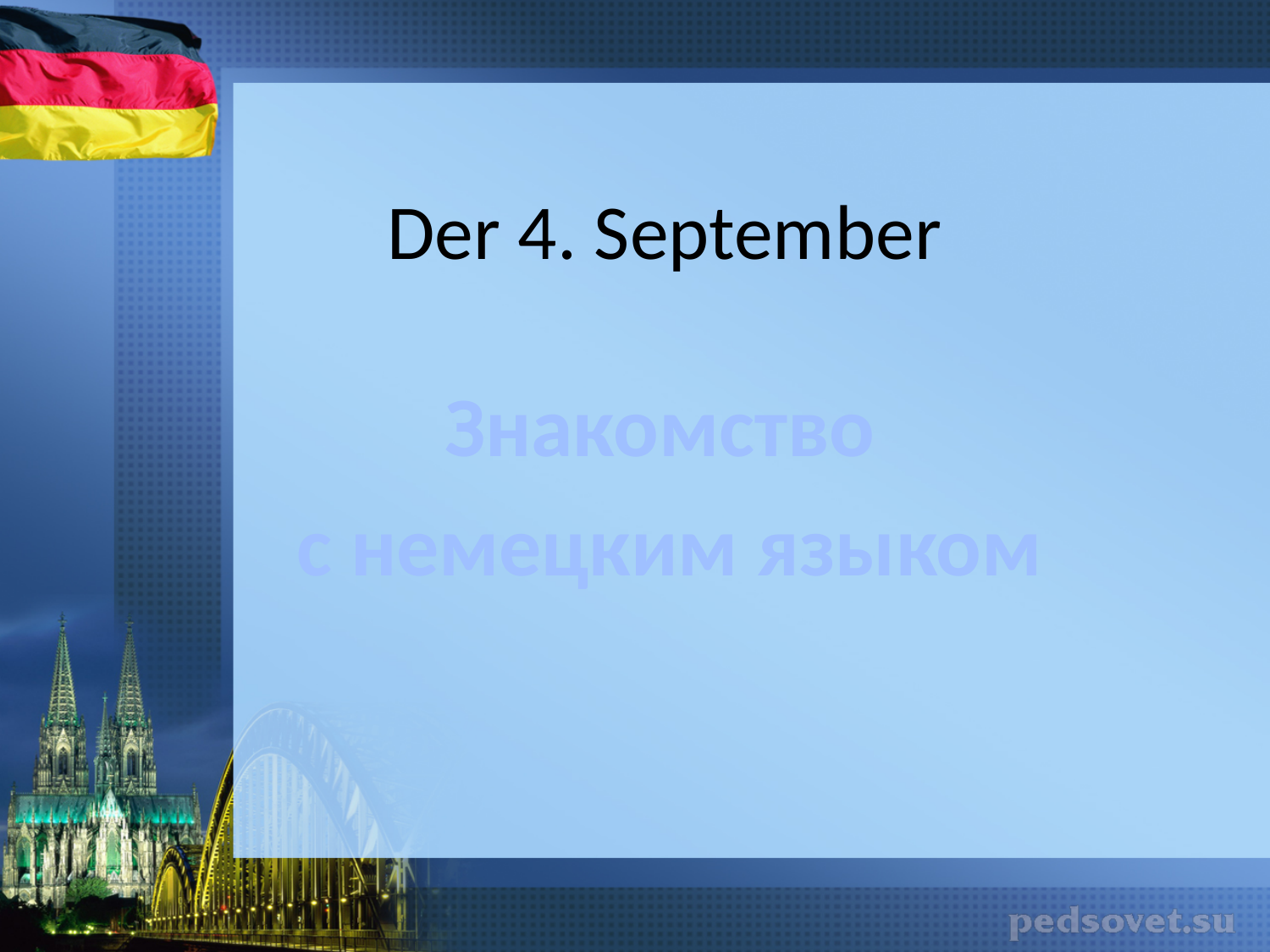

# Der 4. September
Знакомство
с немецким языком